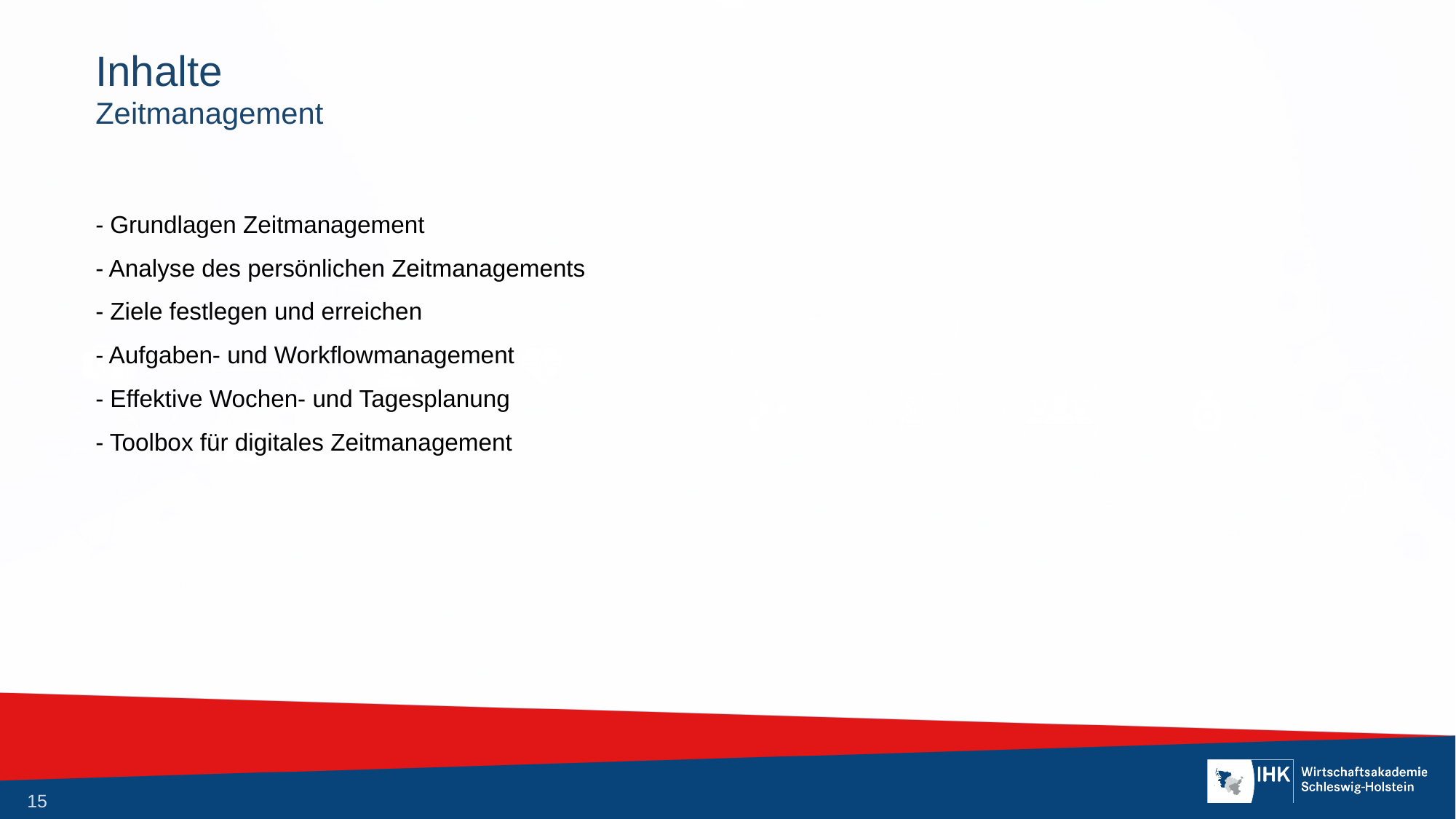

# Inhalte
Zeitmanagement

- Grundlagen Zeitmanagement
- Analyse des persönlichen Zeitmanagements
- Ziele festlegen und erreichen
- Aufgaben- und Workflowmanagement
- Effektive Wochen- und Tagesplanung
- Toolbox für digitales Zeitmanagement